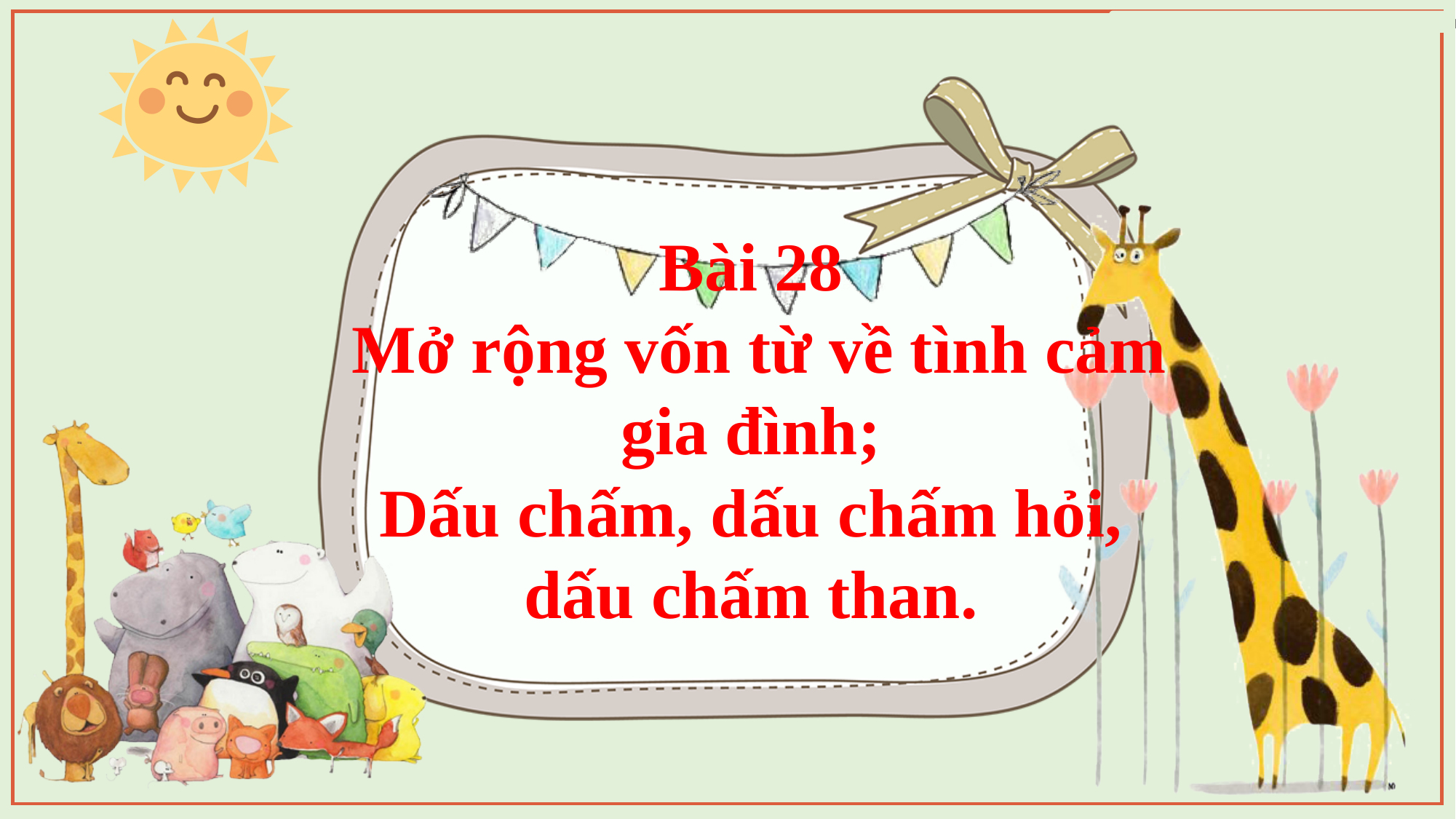

Bài 28
 Mở rộng vốn từ về tình cảm gia đình;
Dấu chấm, dấu chấm hỏi, dấu chấm than.